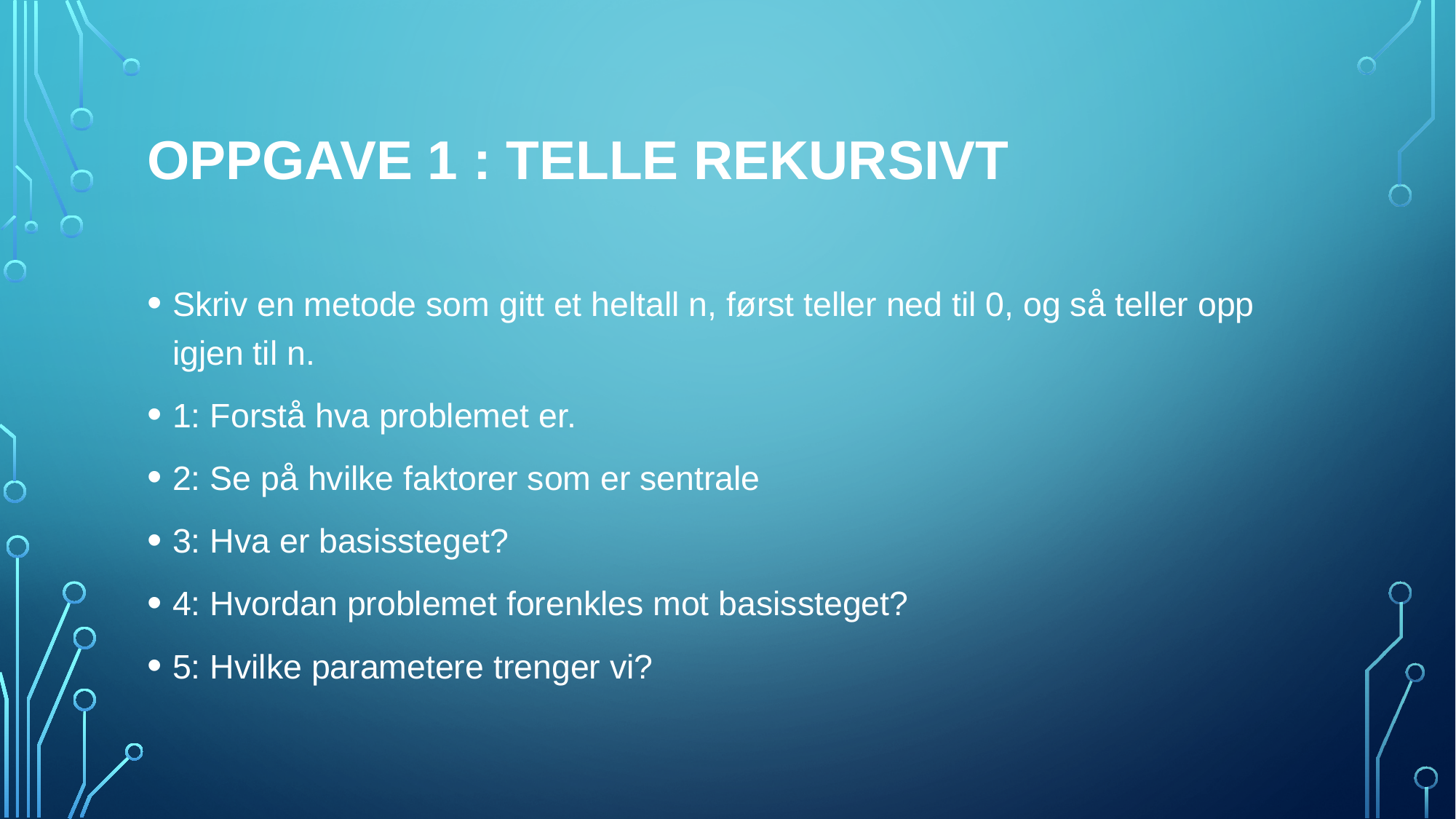

# Oppgave 1 : telle rekursivt
Skriv en metode som gitt et heltall n, først teller ned til 0, og så teller opp igjen til n.
1: Forstå hva problemet er.
2: Se på hvilke faktorer som er sentrale
3: Hva er basissteget?
4: Hvordan problemet forenkles mot basissteget?
5: Hvilke parametere trenger vi?